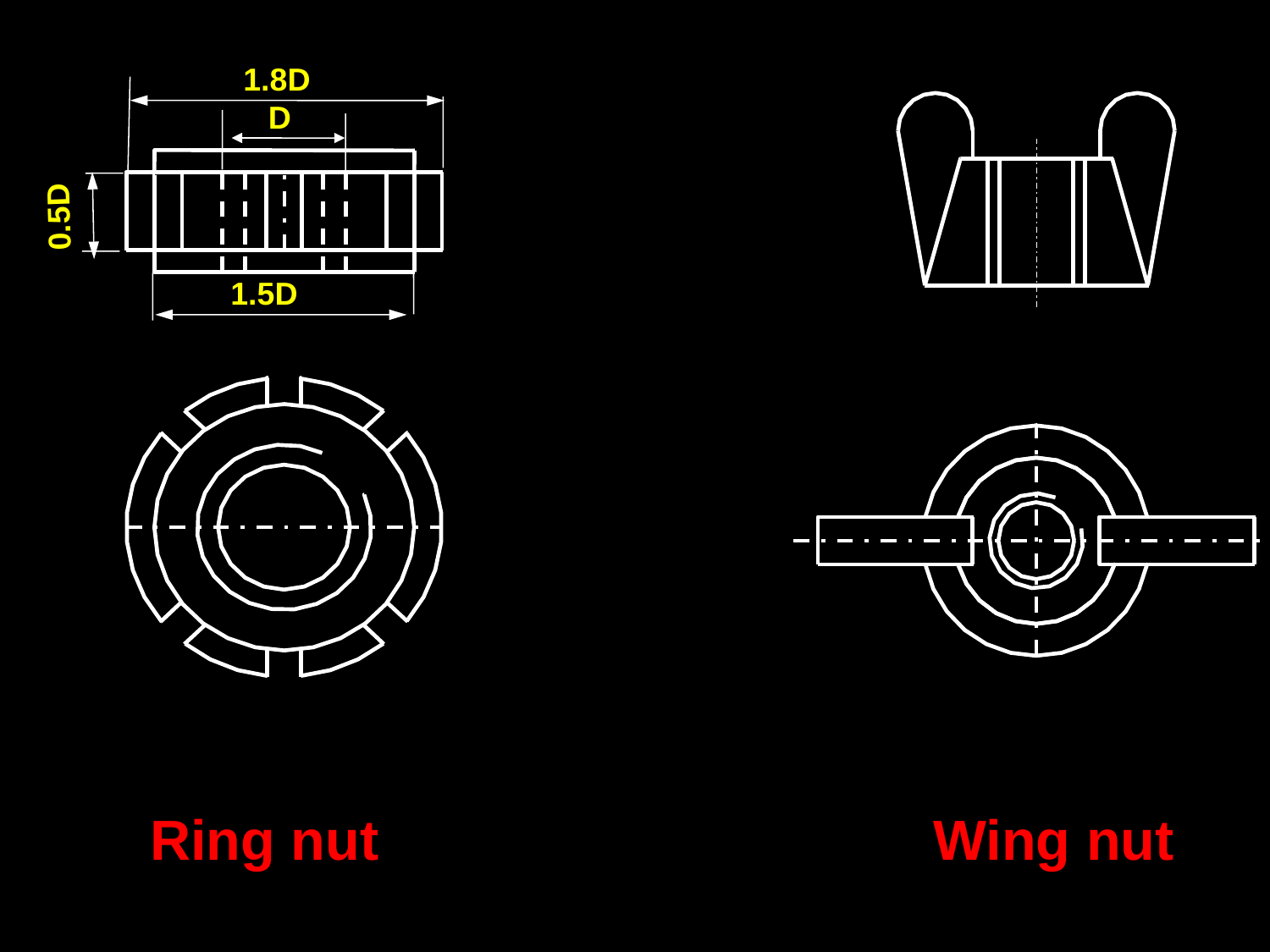

1.8D

D

1.5D

Ring nut
0.5D

Wing nut